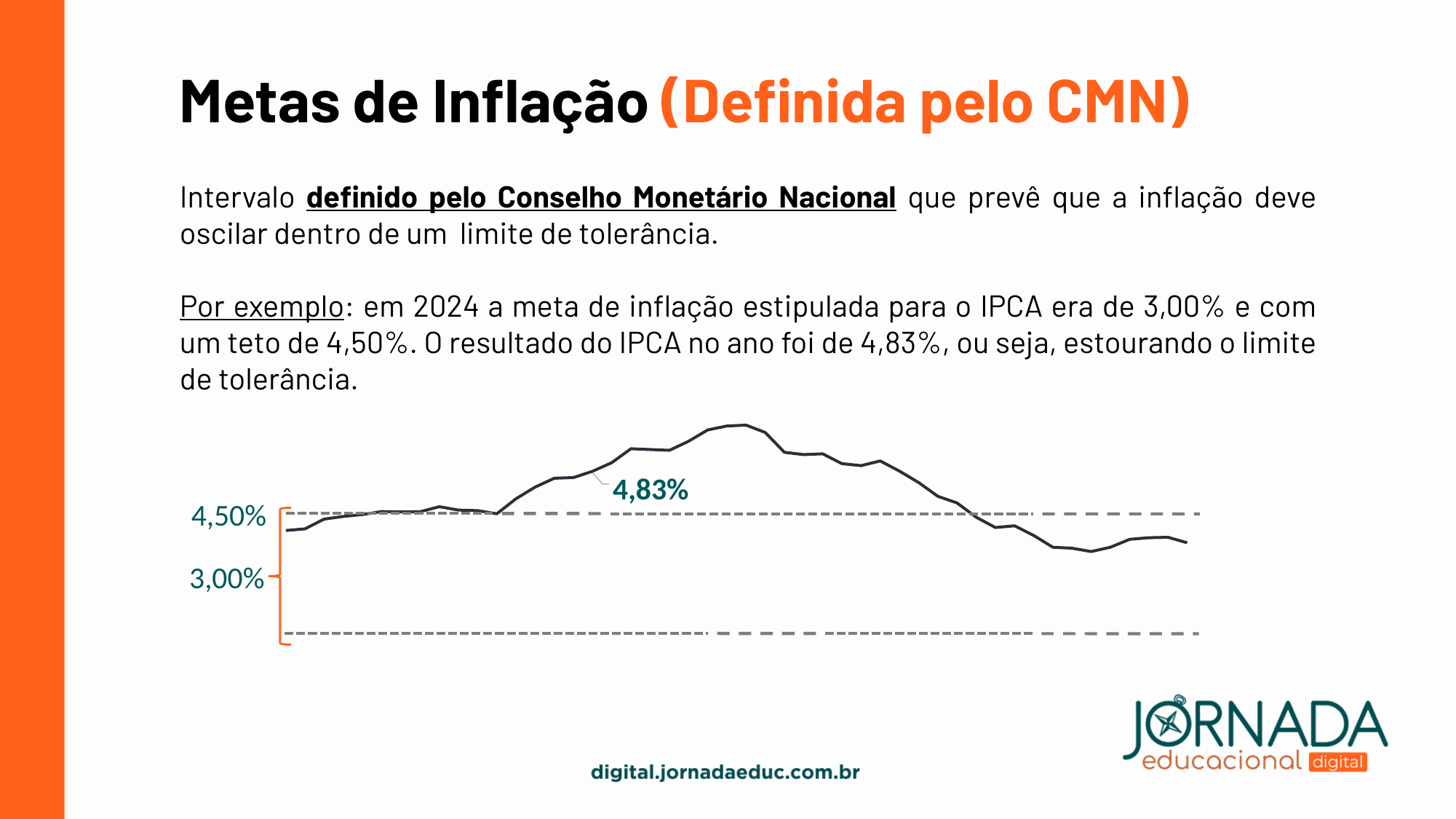

Metas de Inflação (Definida pelo CMN)
Intervalo definido pelo Conselho Monetário Nacional que prevê que a inflação deve oscilar dentro de um  limite de tolerância.

Por exemplo: em 2024 a meta de inflação estipulada para o IPCA era de 3,00% e com um teto de 4,50%. O resultado do IPCA no ano foi de 4,83%, ou seja, estourando o limite de tolerância.

4,83%

4,50%

3,00%